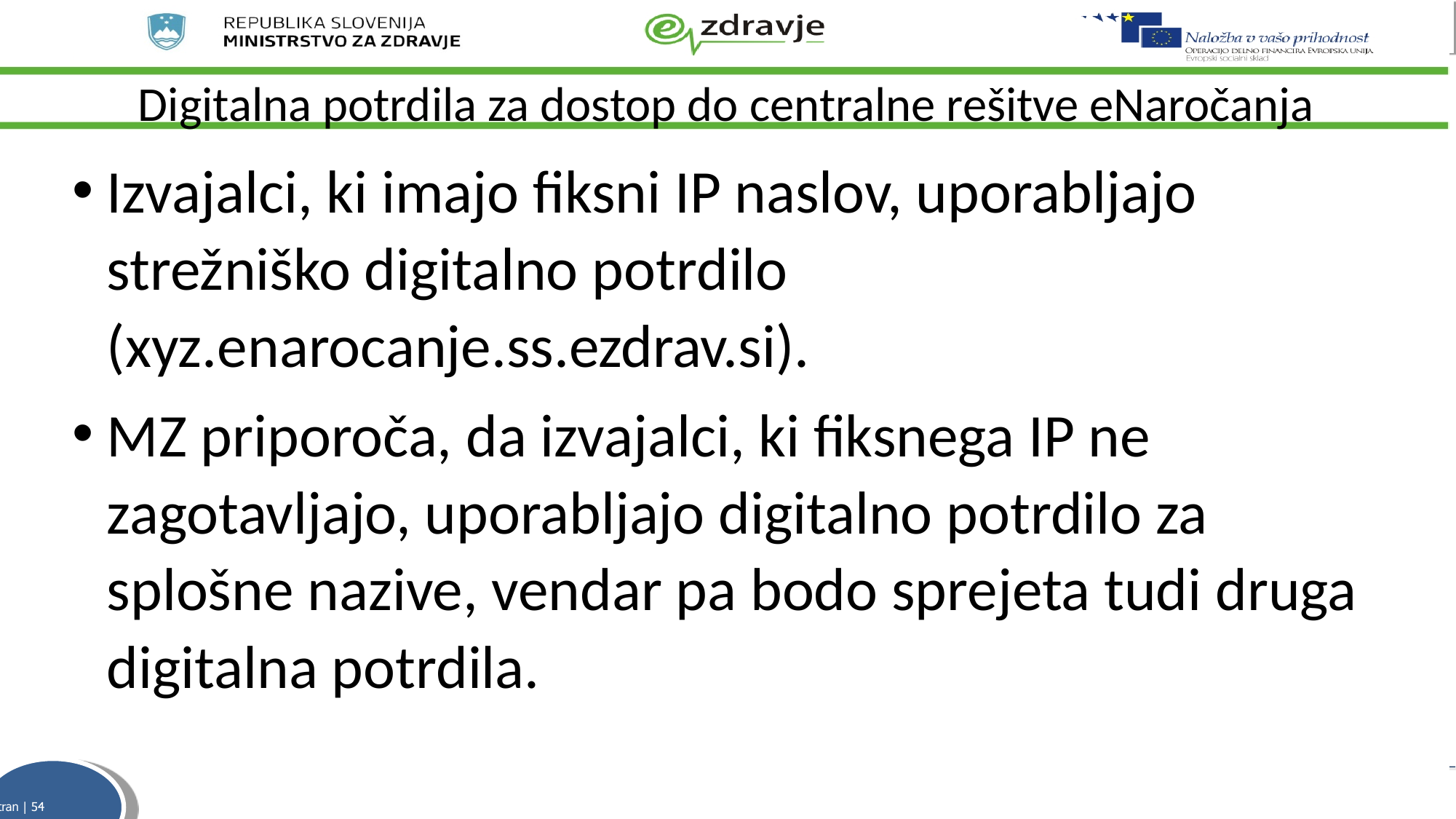

# Digitalna potrdila za dostop do centralne rešitve eNaročanja
Izvajalci, ki imajo fiksni IP naslov, uporabljajo strežniško digitalno potrdilo (xyz.enarocanje.ss.ezdrav.si).
MZ priporoča, da izvajalci, ki fiksnega IP ne zagotavljajo, uporabljajo digitalno potrdilo za splošne nazive, vendar pa bodo sprejeta tudi druga digitalna potrdila.